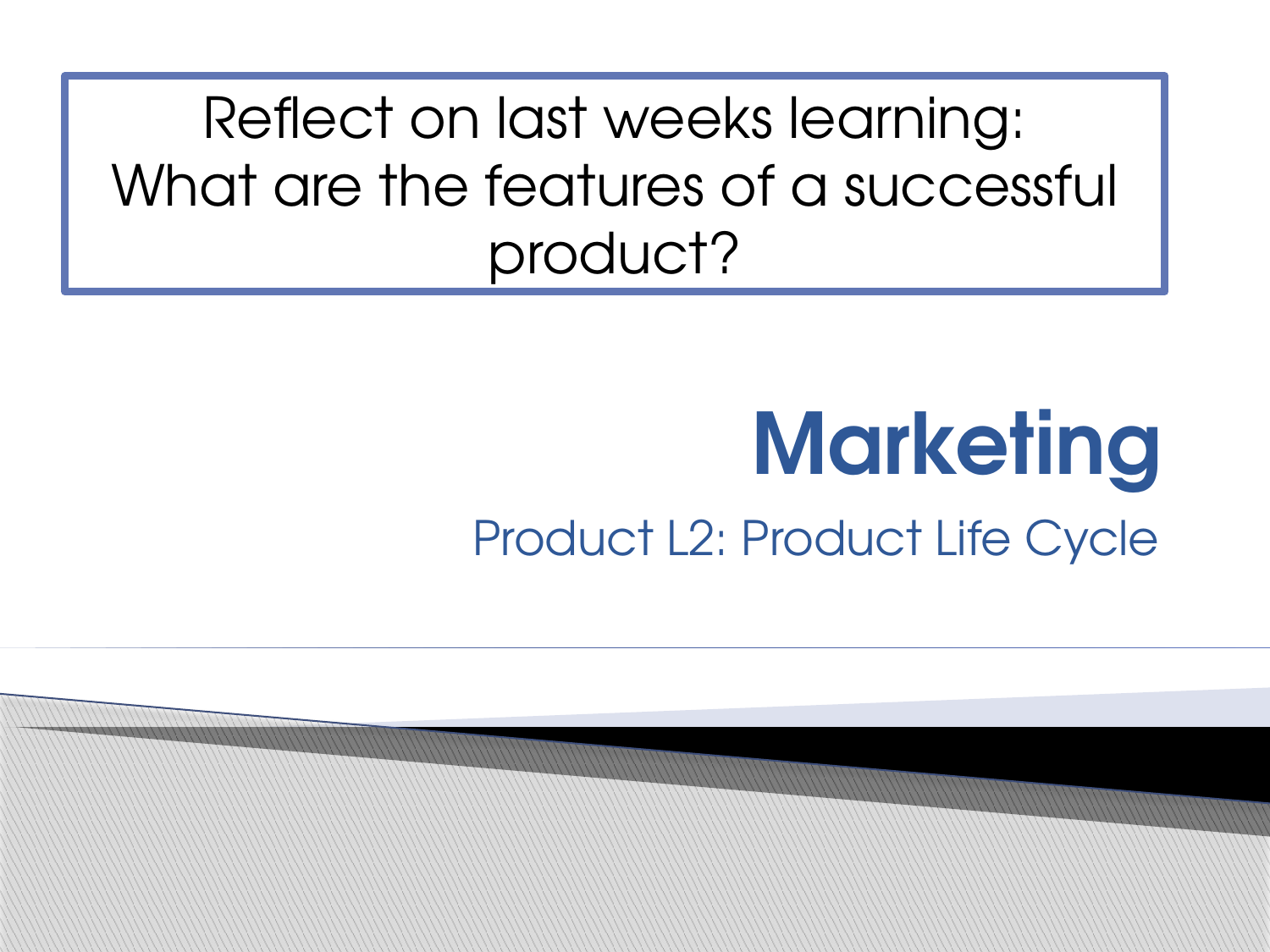

Reflect on last weeks learning:
What are the features of a successful product?
# Marketing
Product L2: Product Life Cycle